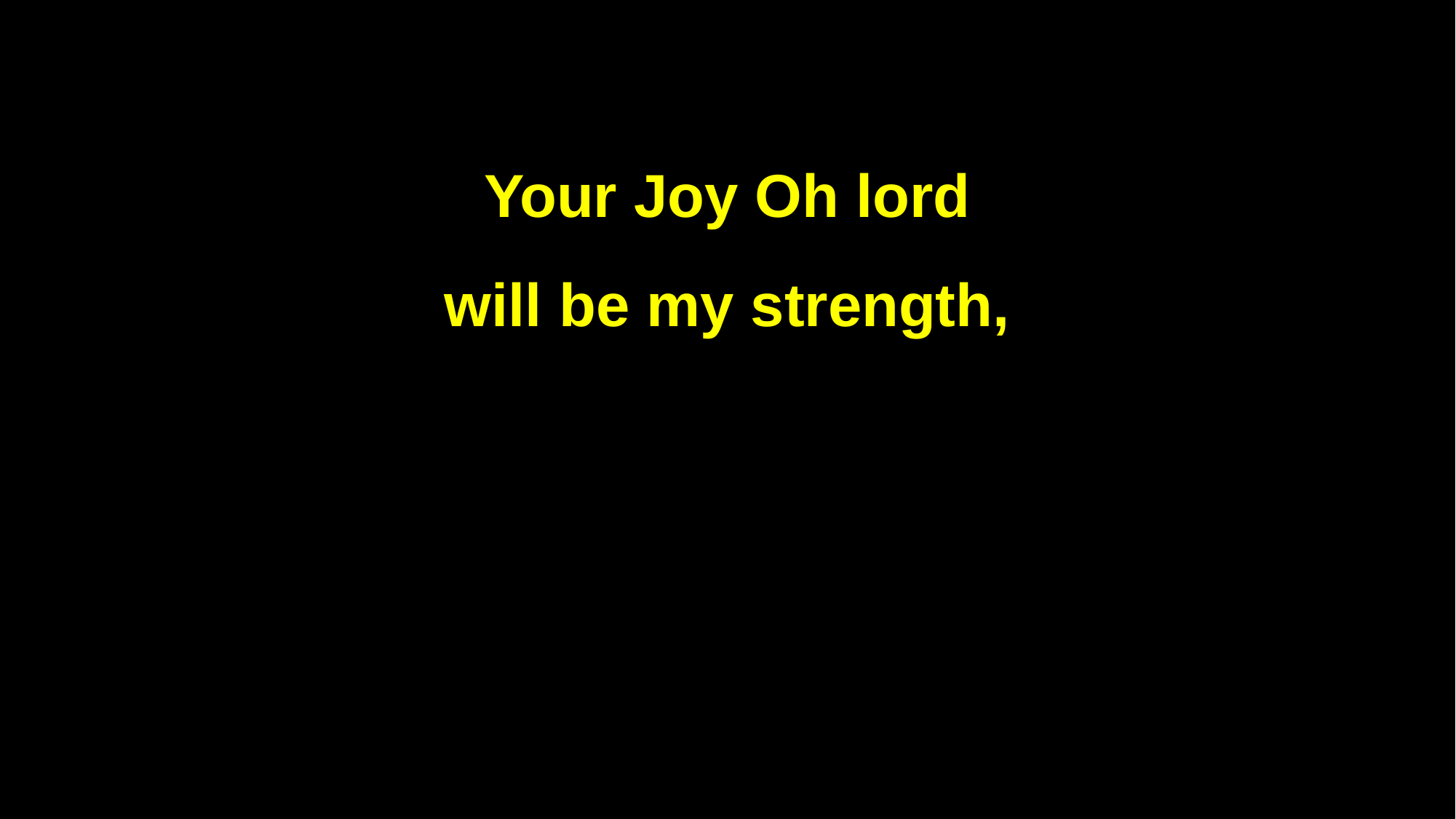

Your Joy Oh lord
will be my strength,